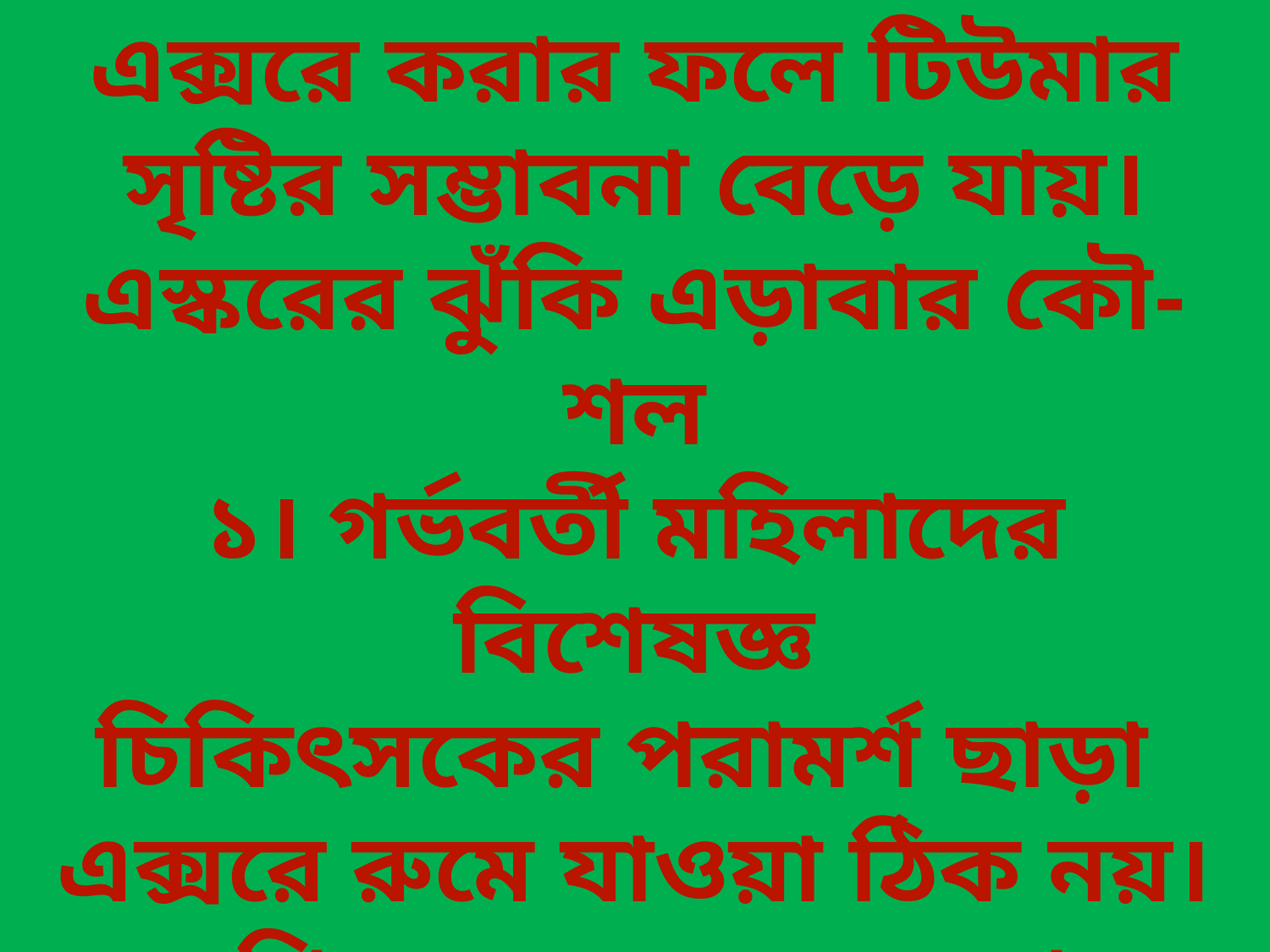

এক্সরে করার ফলে টিউমার
সৃষ্টির সম্ভাবনা বেড়ে যায়।
এস্করের ঝুঁকি এড়াবার কৌ-
শল
১। গর্ভবর্তী মহিলাদের বিশেষজ্ঞ
চিকিৎসকের পরামর্শ ছাড়া
এক্সরে রুমে যাওয়া ঠিক নয়।
২। শিশুদের এক্সরে করার